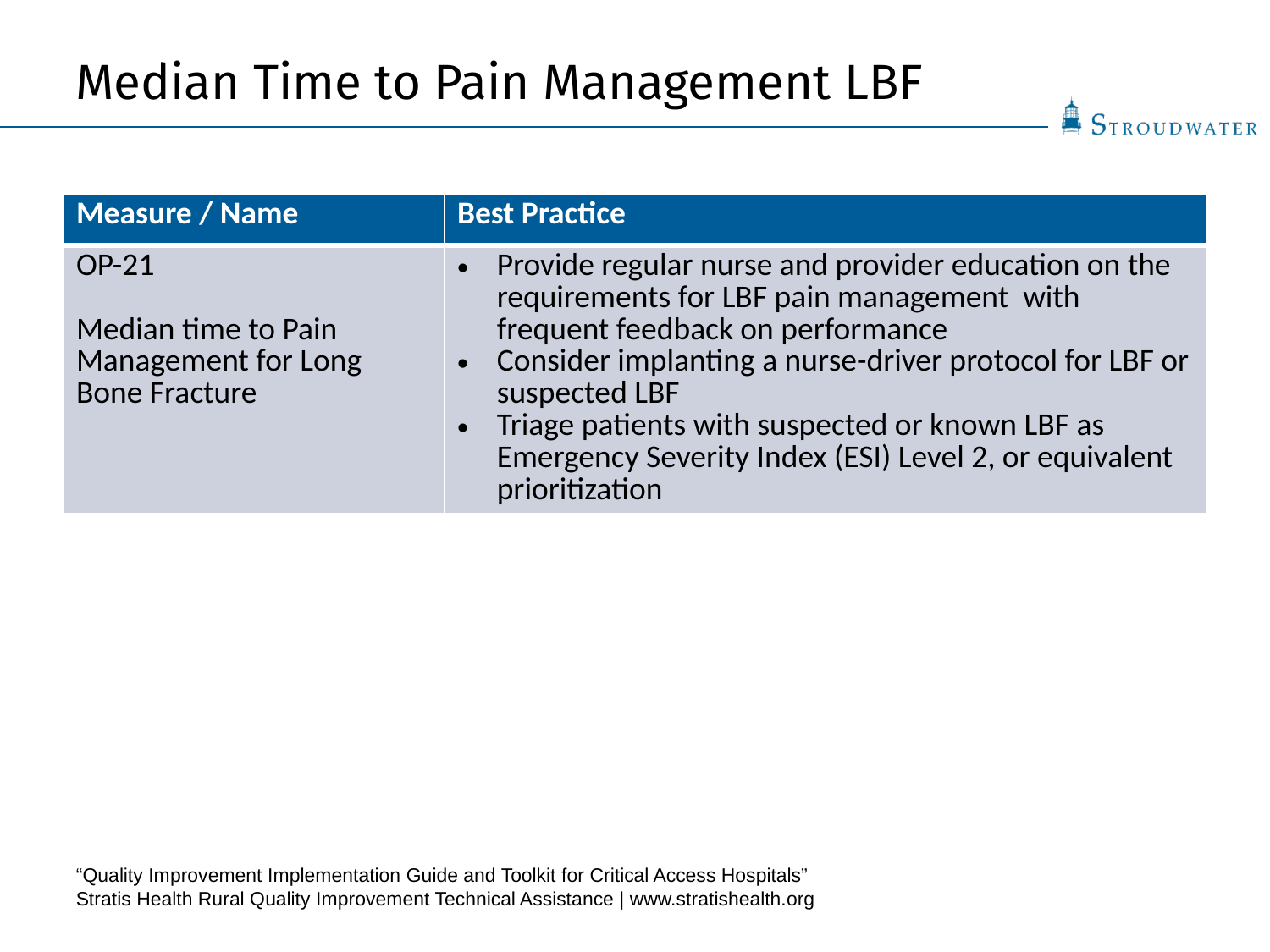

Median Time to Pain Management LBF
| Measure / Name | Best Practice |
| --- | --- |
| OP-21 Median time to Pain Management for Long Bone Fracture | Provide regular nurse and provider education on the requirements for LBF pain management with frequent feedback on performance Consider implanting a nurse-driver protocol for LBF or suspected LBF Triage patients with suspected or known LBF as Emergency Severity Index (ESI) Level 2, or equivalent prioritization |
“Quality Improvement Implementation Guide and Toolkit for Critical Access Hospitals”
Stratis Health Rural Quality Improvement Technical Assistance | www.stratishealth.org